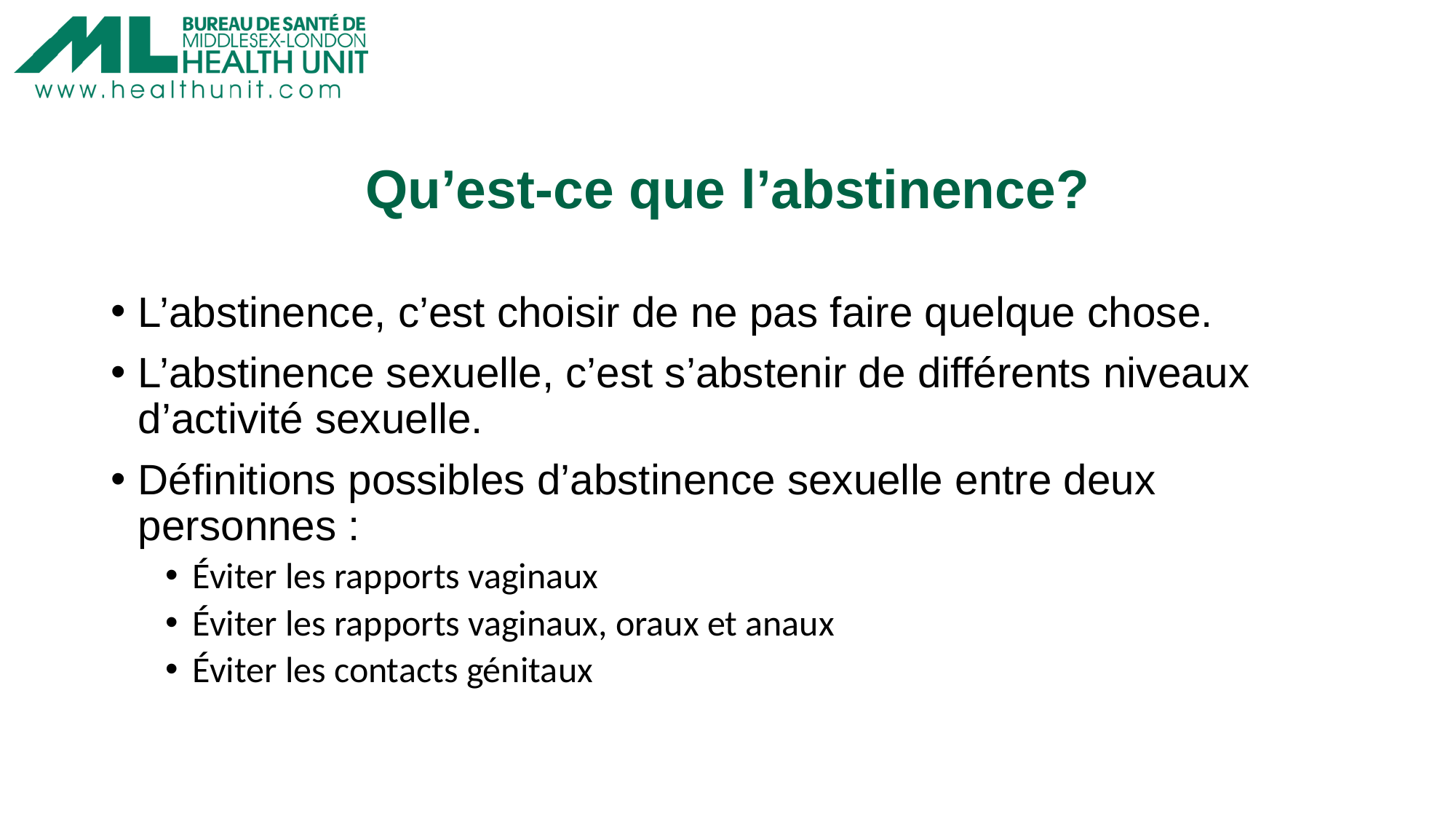

# Qu’est-ce que l’abstinence?
L’abstinence, c’est choisir de ne pas faire quelque chose.
L’abstinence sexuelle, c’est s’abstenir de différents niveaux d’activité sexuelle.
Définitions possibles d’abstinence sexuelle entre deux personnes :
Éviter les rapports vaginaux
Éviter les rapports vaginaux, oraux et anaux
Éviter les contacts génitaux